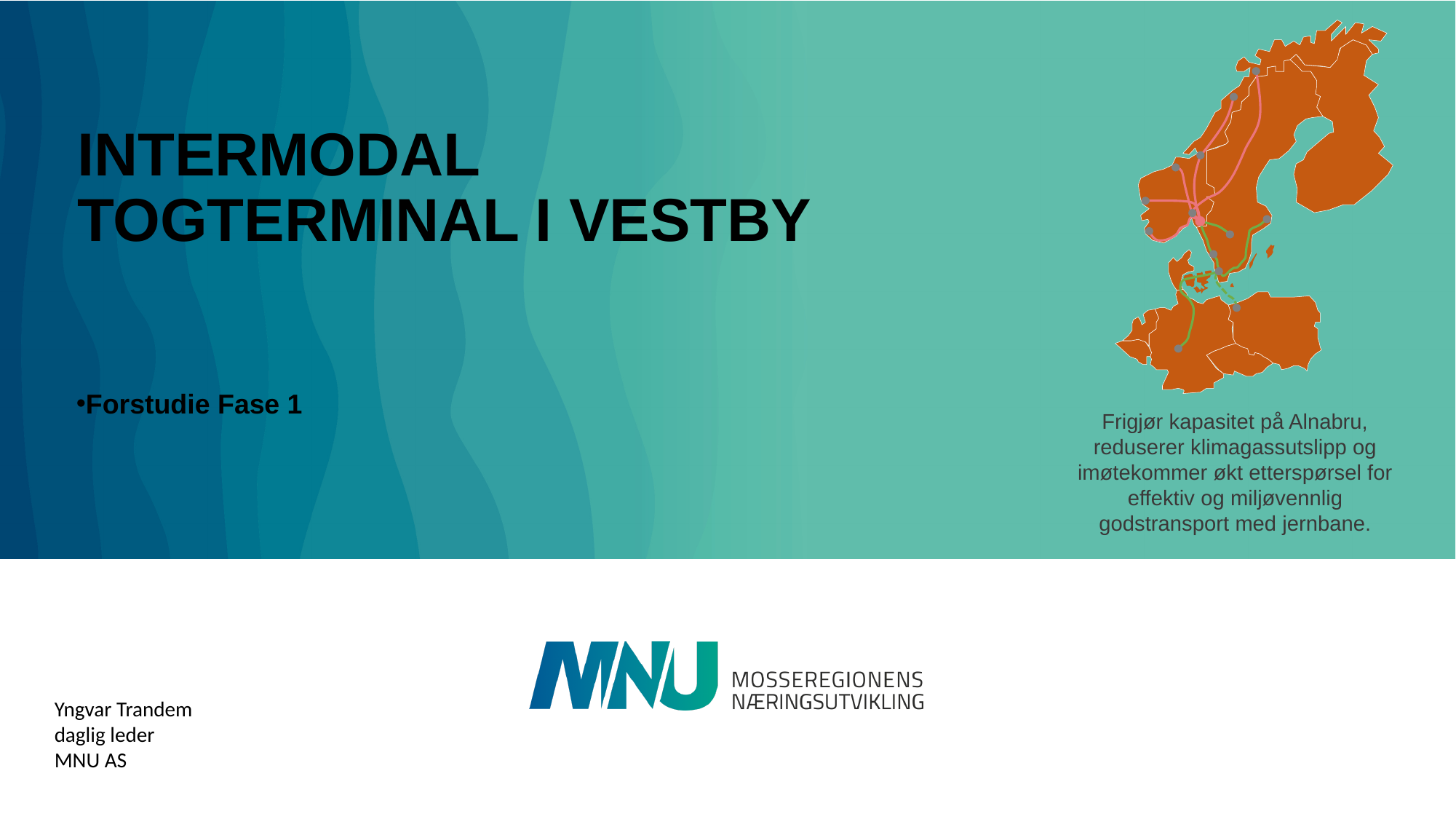

# INTERMODAL TOGTERMINAL I VESTBY
Forstudie Fase 1

Frigjør kapasitet på Alnabru, reduserer klimagassutslipp og imøtekommer økt etterspørsel for effektiv og miljøvennlig godstransport med jernbane.
Yngvar Trandem
daglig leder
MNU AS